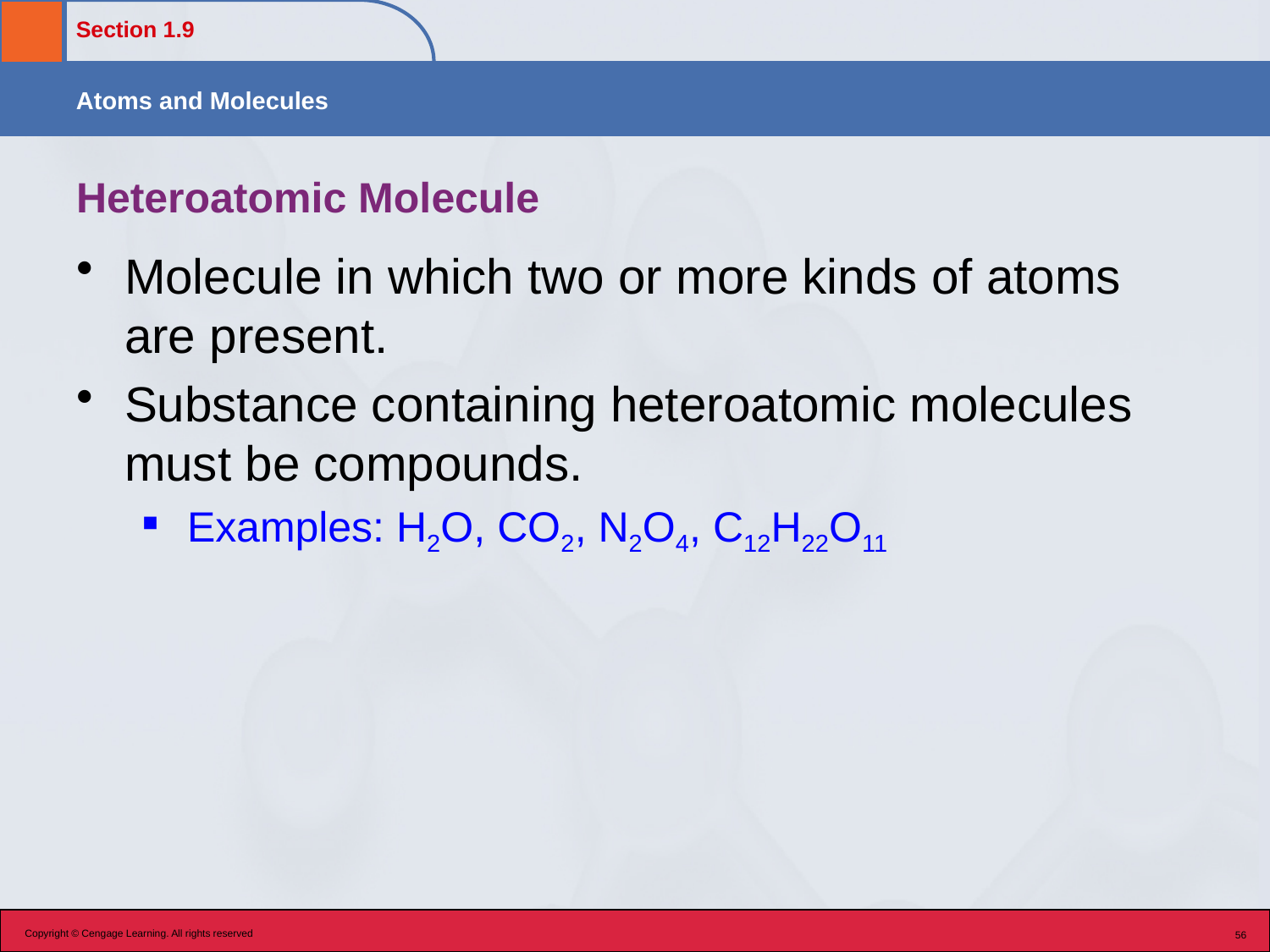

# Heteroatomic Molecule
Molecule in which two or more kinds of atoms are present.
Substance containing heteroatomic molecules must be compounds.
Examples: H2O, CO2, N2O4, C12H22O11
Copyright © Cengage Learning. All rights reserved
56